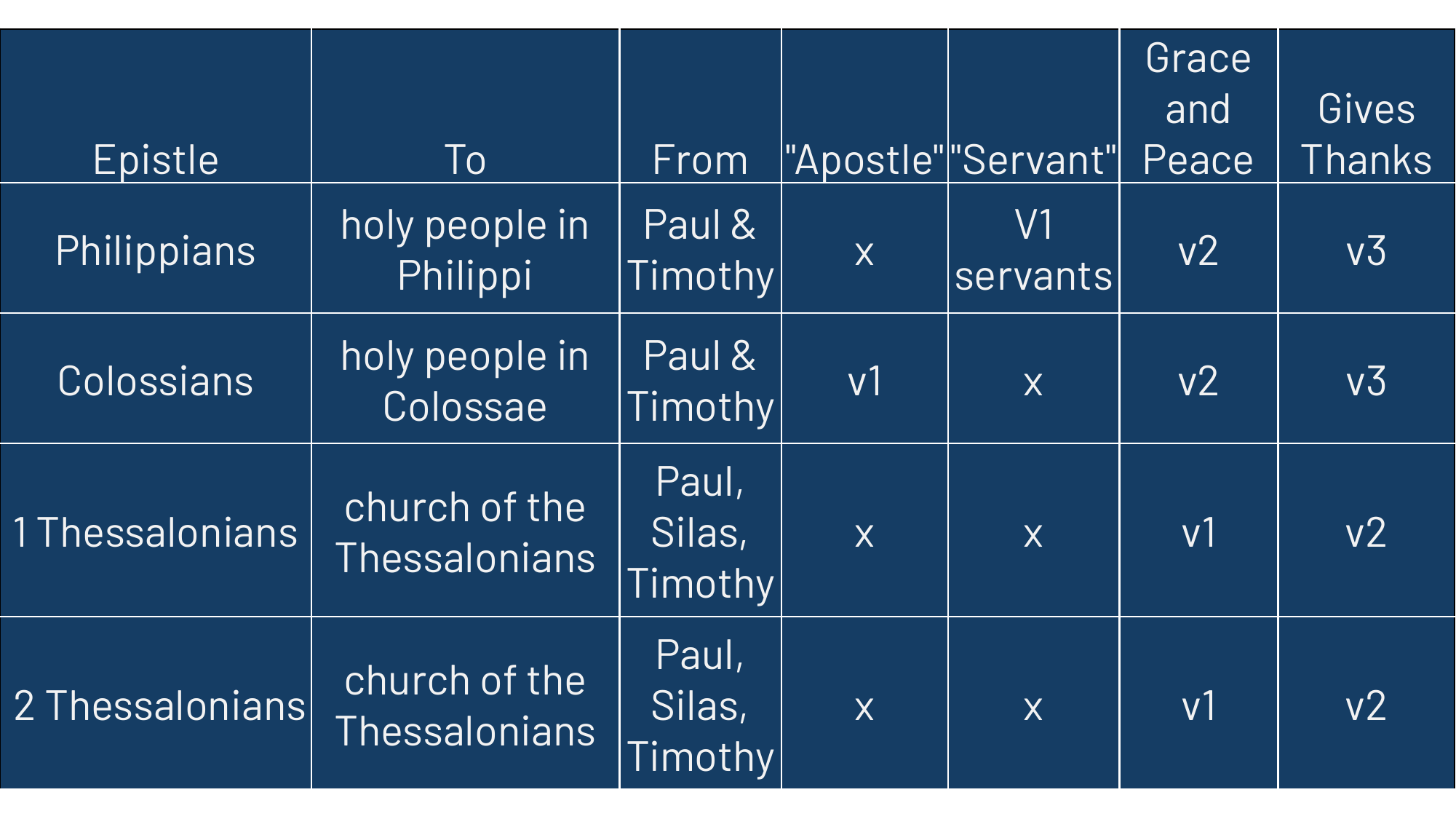

| Epistle | To | From | "Apostle" | "Servant" | Grace and Peace | Gives Thanks |
| --- | --- | --- | --- | --- | --- | --- |
| Philippians | holy people in Philippi | Paul & Timothy | x | V1 servants | v2 | v3 |
| Colossians | holy people in Colossae | Paul & Timothy | v1 | x | v2 | v3 |
| 1 Thessalonians | church of the Thessalonians | Paul, Silas, Timothy | x | x | v1 | v2 |
| 2 Thessalonians | church of the Thessalonians | Paul, Silas, Timothy | x | x | v1 | v2 |